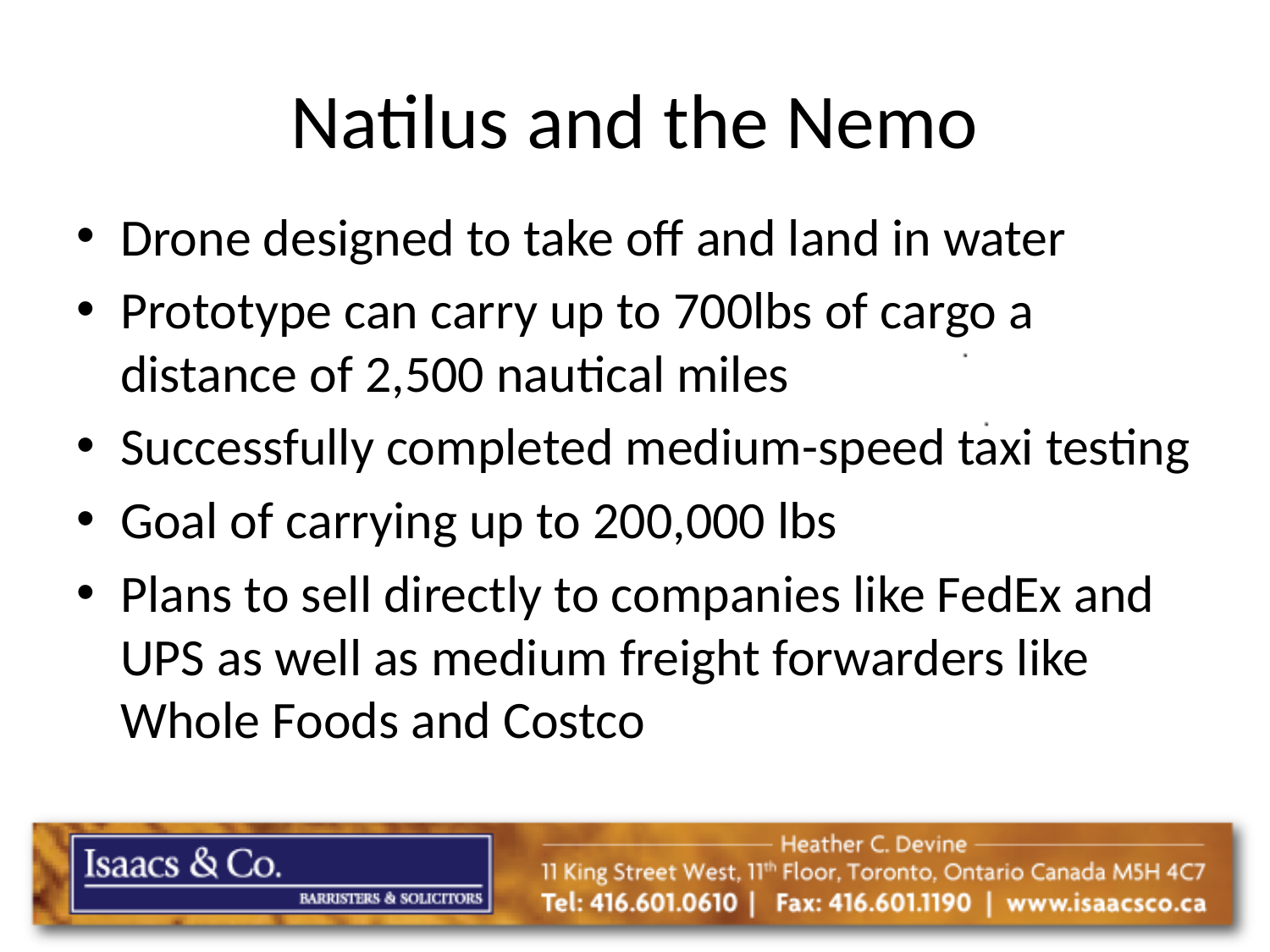

# Natilus and the Nemo
Drone designed to take off and land in water
Prototype can carry up to 700lbs of cargo a distance of 2,500 nautical miles
Successfully completed medium-speed taxi testing
Goal of carrying up to 200,000 lbs
Plans to sell directly to companies like FedEx and UPS as well as medium freight forwarders like Whole Foods and Costco